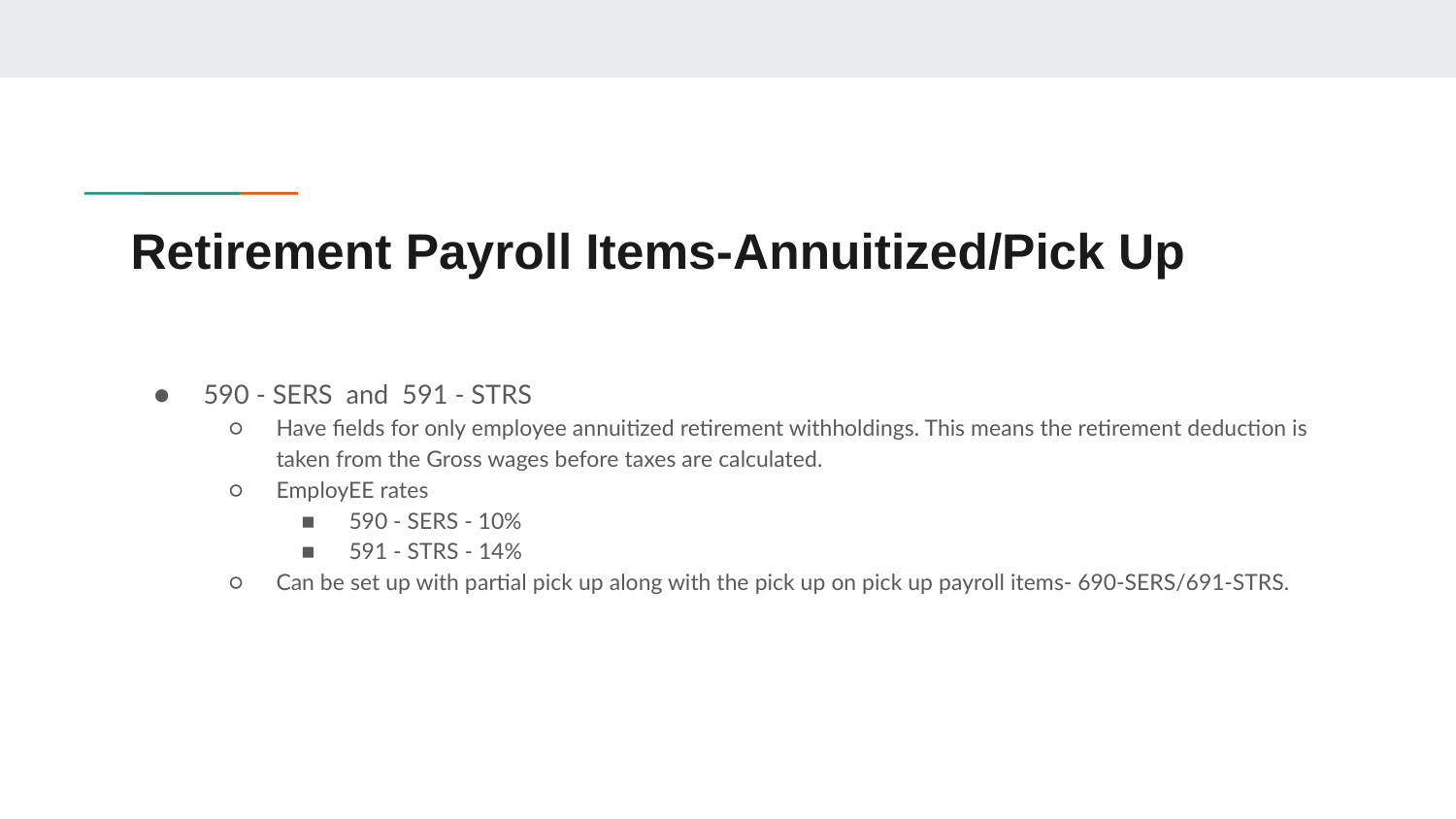

# Retirement Payroll Items-Annuitized/Pick Up
590 - SERS  and  591 - STRS
Have fields for only employee annuitized retirement withholdings. This means the retirement deduction is taken from the Gross wages before taxes are calculated.
EmployEE rates
590 - SERS - 10%
591 - STRS - 14%
Can be set up with partial pick up along with the pick up on pick up payroll items- 690-SERS/691-STRS.